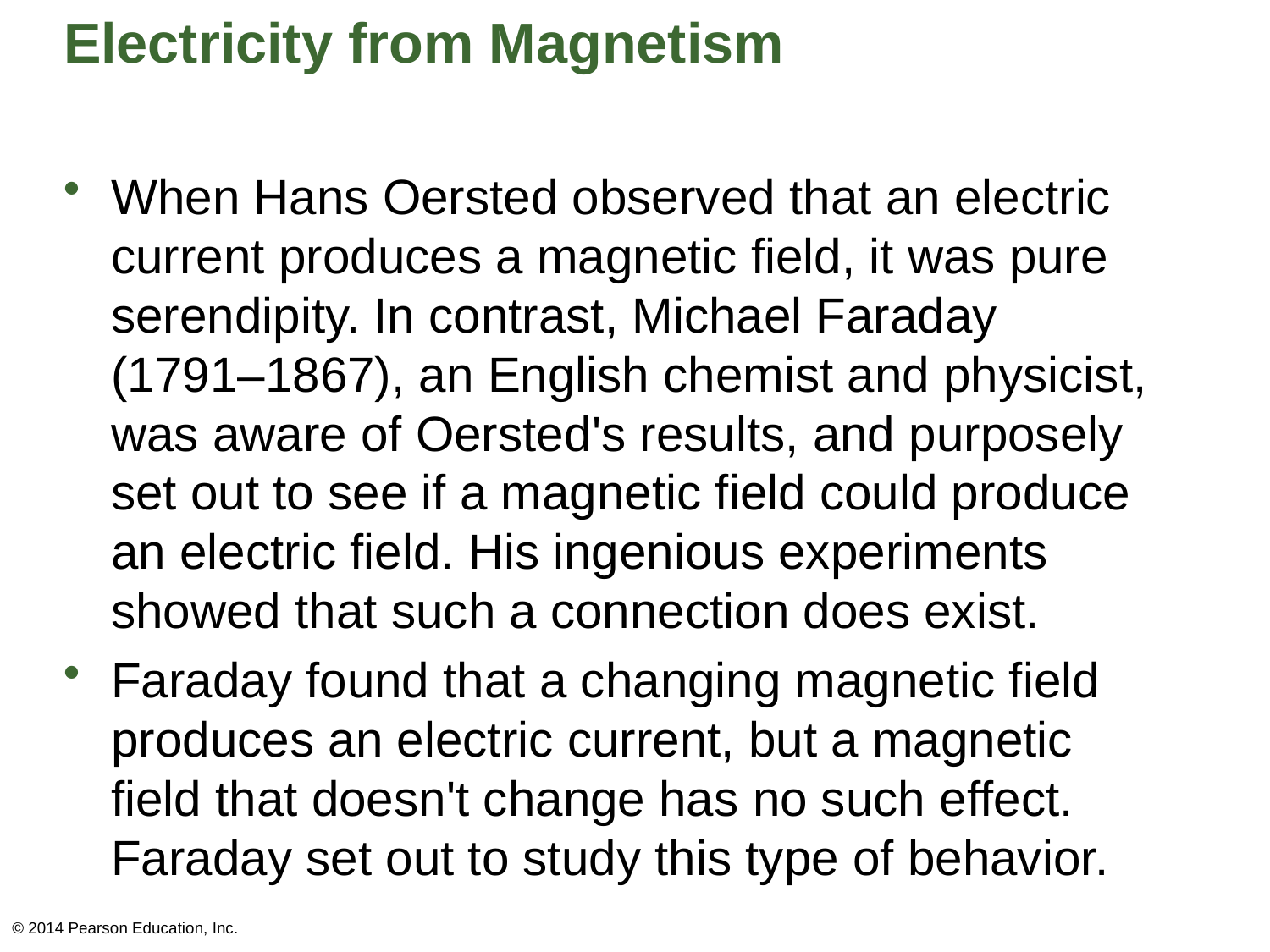

# Electricity from Magnetism
When Hans Oersted observed that an electric current produces a magnetic field, it was pure serendipity. In contrast, Michael Faraday (1791–1867), an English chemist and physicist, was aware of Oersted's results, and purposely set out to see if a magnetic field could produce an electric field. His ingenious experiments showed that such a connection does exist.
Faraday found that a changing magnetic field produces an electric current, but a magnetic field that doesn't change has no such effect. Faraday set out to study this type of behavior.
© 2014 Pearson Education, Inc.